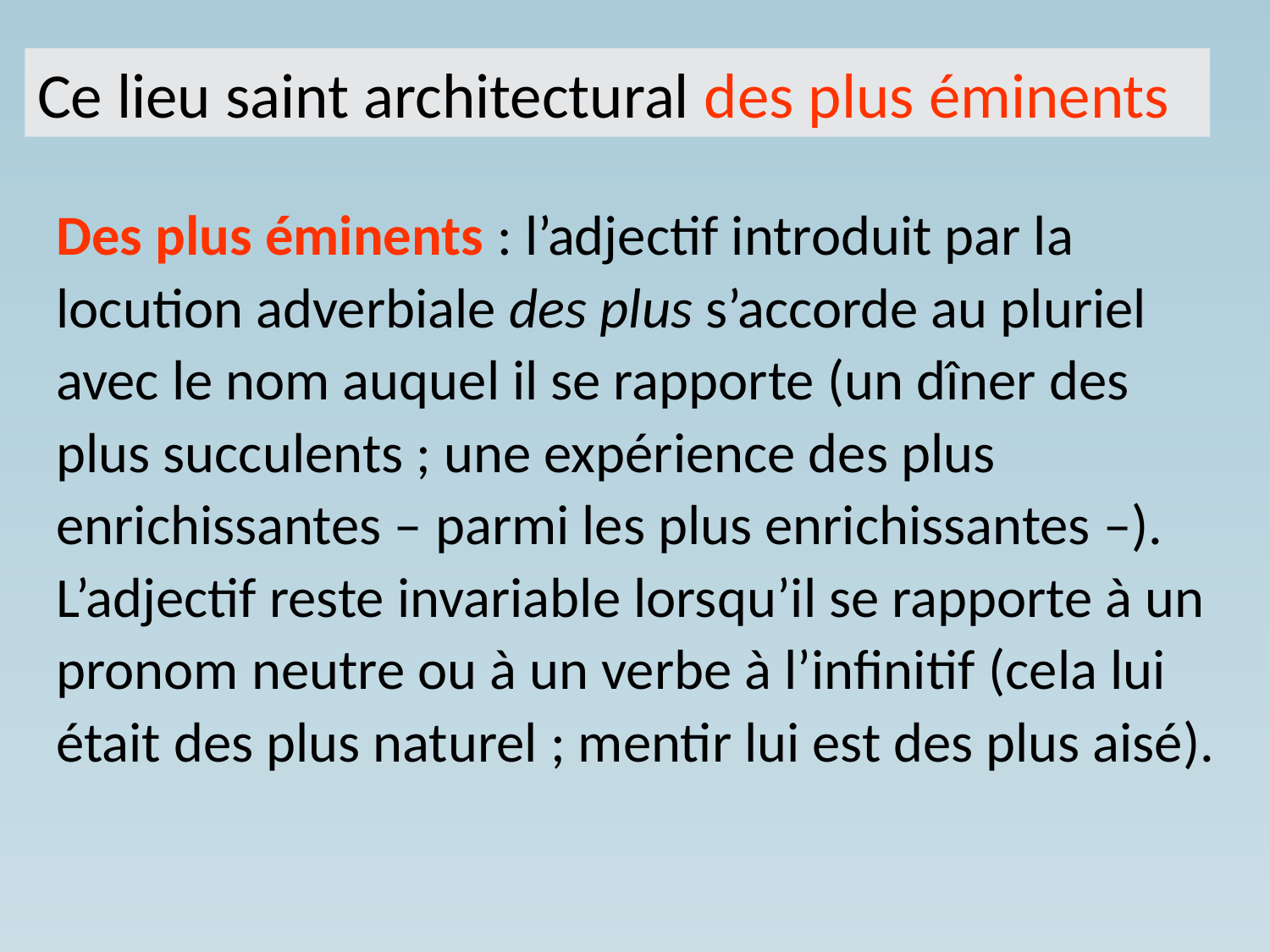

Ce lieu saint architectural des plus éminents
Des plus éminents : l’adjectif introduit par la locution adverbiale des plus s’accorde au pluriel avec le nom auquel il se rapporte (un dîner des plus succulents ; une expérience des plus enrichissantes – parmi les plus enrichissantes –). L’adjectif reste invariable lorsqu’il se rapporte à un pronom neutre ou à un verbe à l’infinitif (cela lui était des plus naturel ; mentir lui est des plus aisé).